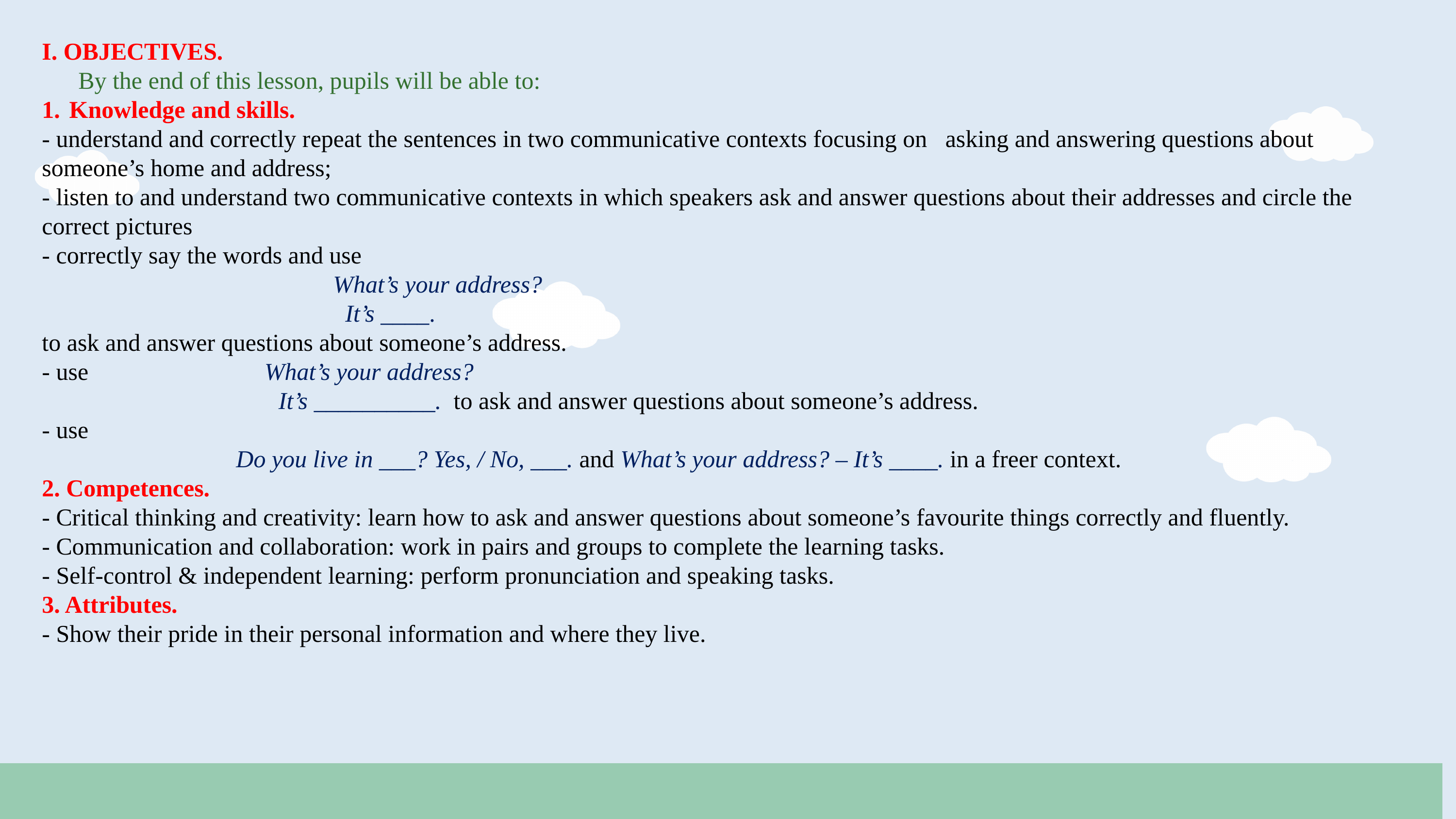

I. OBJECTIVES.
      By the end of this lesson, pupils will be able to:
Knowledge and skills.
- understand and correctly repeat the sentences in two communicative contexts focusing on   asking and answering questions about someone’s home and address;
- listen to and understand two communicative contexts in which speakers ask and answer questions about their addresses and circle the correct pictures
- correctly say the words and use
                                                What’s your address?
                                                  It’s ____.
to ask and answer questions about someone’s address.
- use                             What’s your address?
                                       It’s __________.  to ask and answer questions about someone’s address.
- use
                                Do you live in ___? Yes, / No, ___. and What’s your address? – It’s ____. in a freer context.
2. Competences.
- Critical thinking and creativity: learn how to ask and answer questions about someone’s favourite things correctly and fluently.
- Communication and collaboration: work in pairs and groups to complete the learning tasks.
- Self-control & independent learning: perform pronunciation and speaking tasks.
3. Attributes.
- Show their pride in their personal information and where they live.